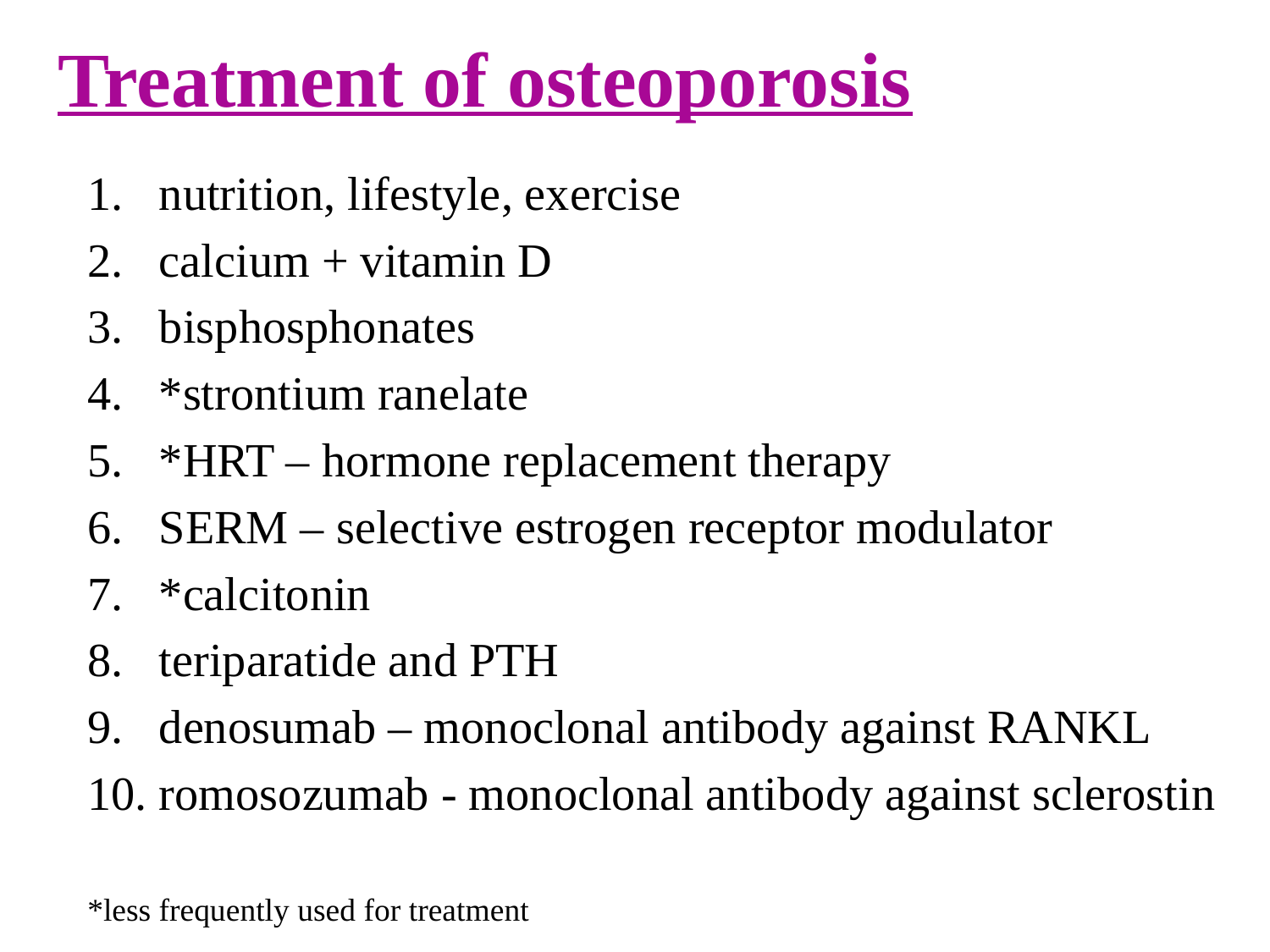

# Treatment of osteoporosis
nutrition, lifestyle, exercise
calcium + vitamin D
bisphosphonates
*strontium ranelate
*HRT – hormone replacement therapy
SERM – selective estrogen receptor modulator
*calcitonin
teriparatide and PTH
denosumab – monoclonal antibody against RANKL
romosozumab - monoclonal antibody against sclerostin
*less frequently used for treatment